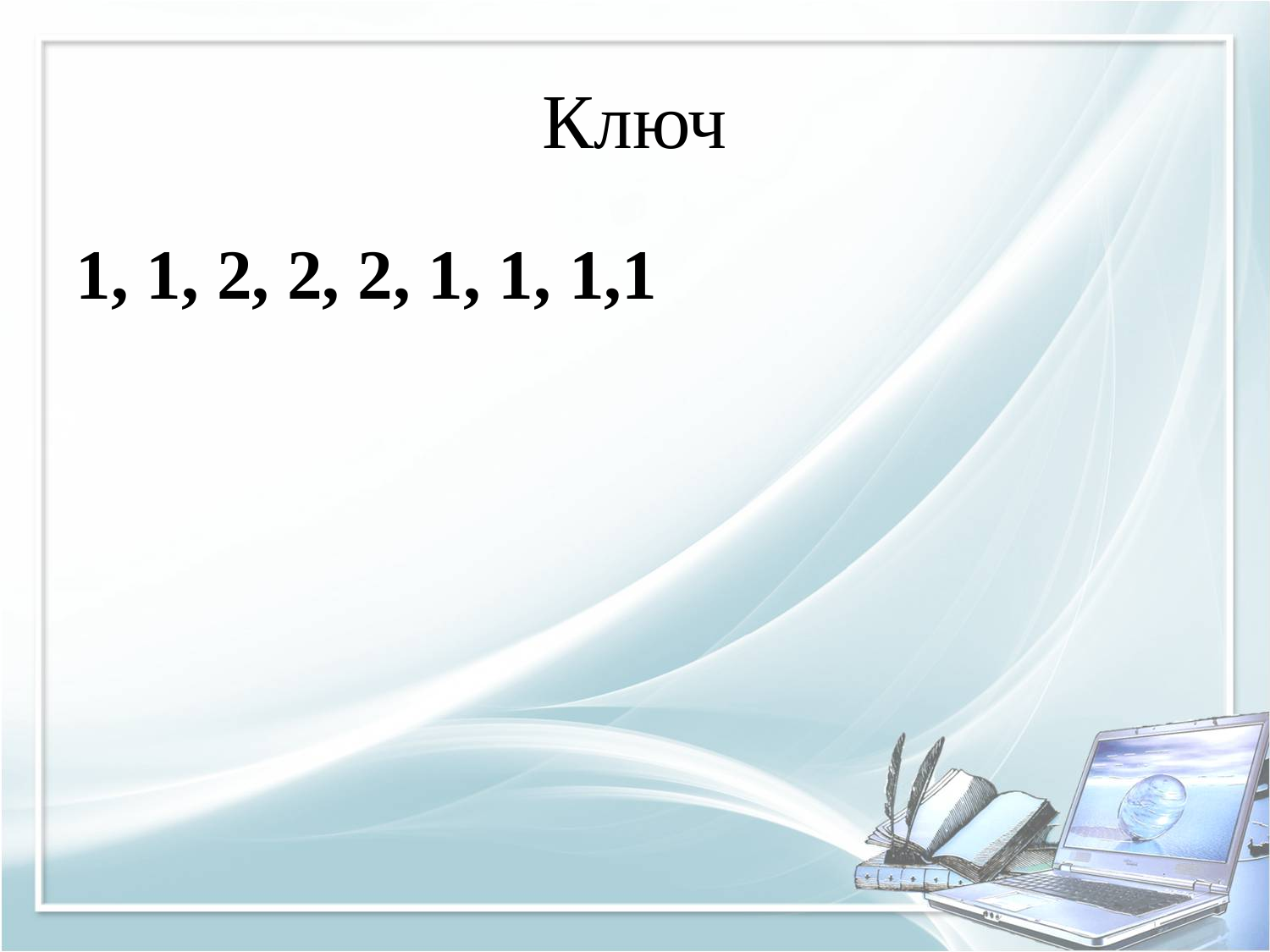

# Ключ
1, 1, 2, 2, 2, 1, 1, 1,1